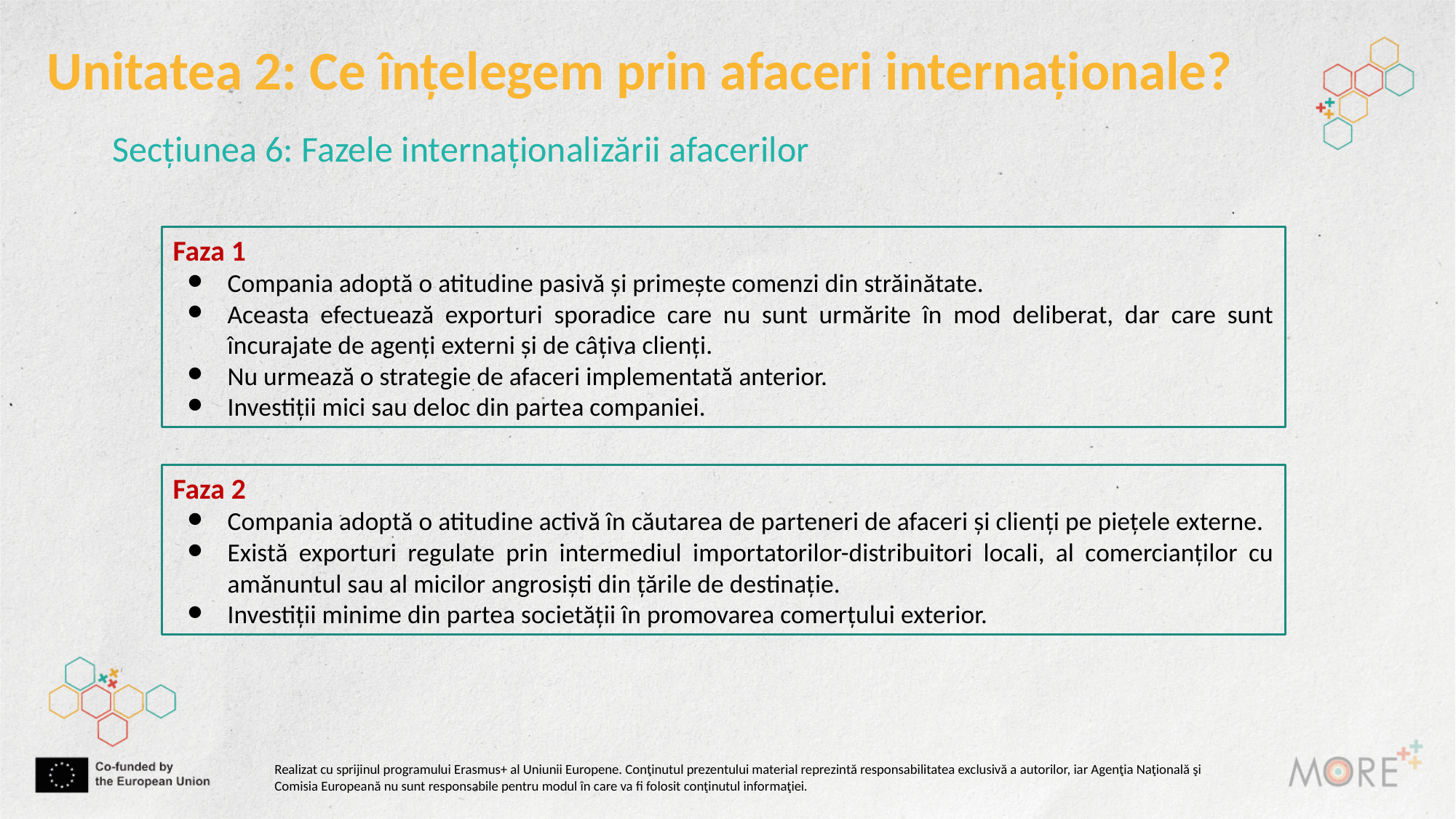

Unitatea 2: Ce înțelegem prin afaceri internaționale?
Secțiunea 6: Fazele internaționalizării afacerilor
Faza 1
Compania adoptă o atitudine pasivă și primește comenzi din străinătate.
Aceasta efectuează exporturi sporadice care nu sunt urmărite în mod deliberat, dar care sunt încurajate de agenți externi și de câțiva clienți.
Nu urmează o strategie de afaceri implementată anterior.
Investiții mici sau deloc din partea companiei.
Faza 2
Compania adoptă o atitudine activă în căutarea de parteneri de afaceri și clienți pe piețele externe.
Există exporturi regulate prin intermediul importatorilor-distribuitori locali, al comercianților cu amănuntul sau al micilor angrosiști din țările de destinație.
Investiții minime din partea societății în promovarea comerțului exterior.
Realizat cu sprijinul programului Erasmus+ al Uniunii Europene. Conţinutul prezentului material reprezintă responsabilitatea exclusivă a autorilor, iar Agenţia Naţională şi Comisia Europeană nu sunt responsabile pentru modul în care va fi folosit conţinutul informaţiei.